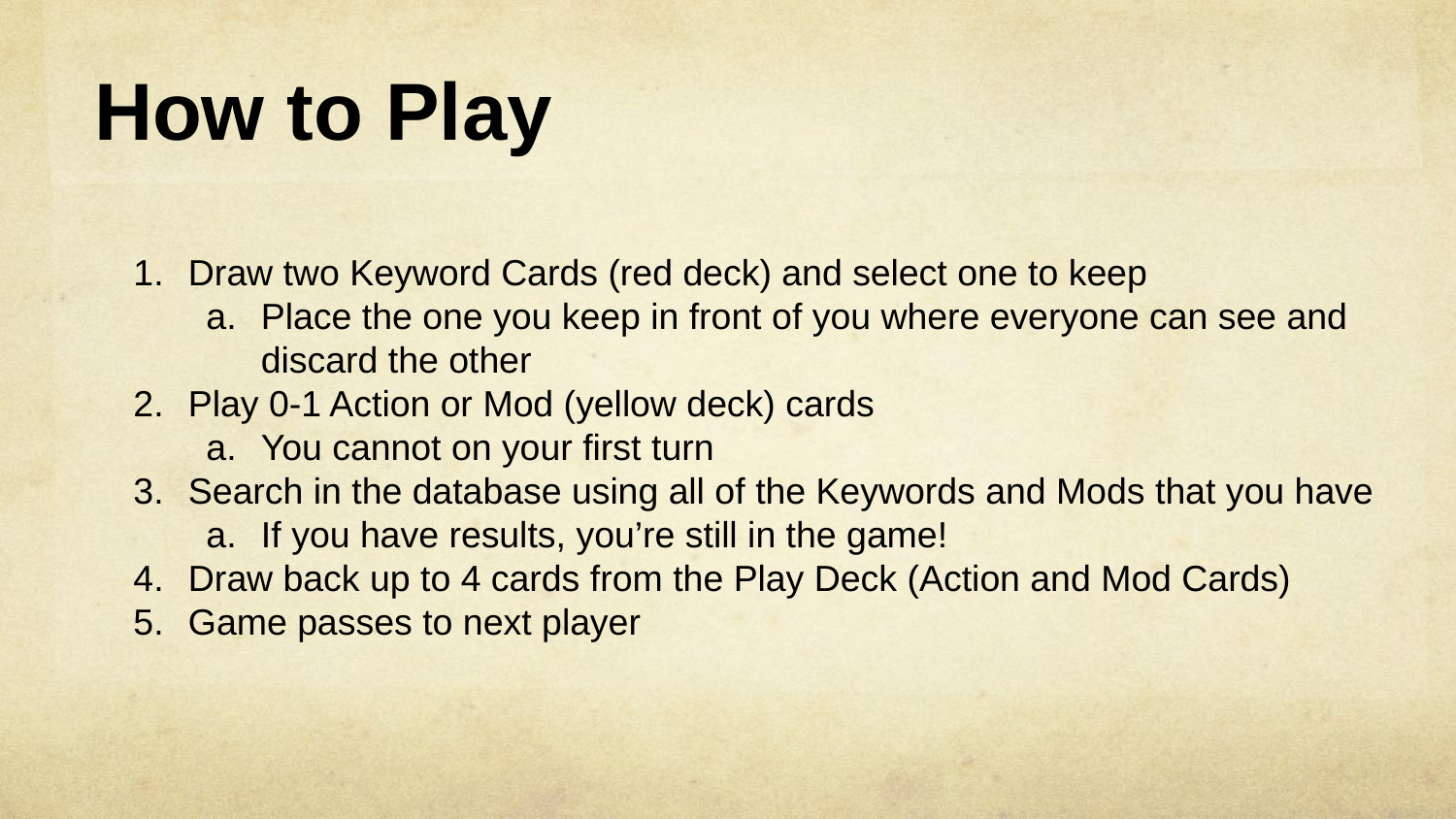

How to Play
Draw two Keyword Cards (red deck) and select one to keep
Place the one you keep in front of you where everyone can see and discard the other
Play 0-1 Action or Mod (yellow deck) cards
You cannot on your first turn
Search in the database using all of the Keywords and Mods that you have
If you have results, you’re still in the game!
Draw back up to 4 cards from the Play Deck (Action and Mod Cards)
Game passes to next player